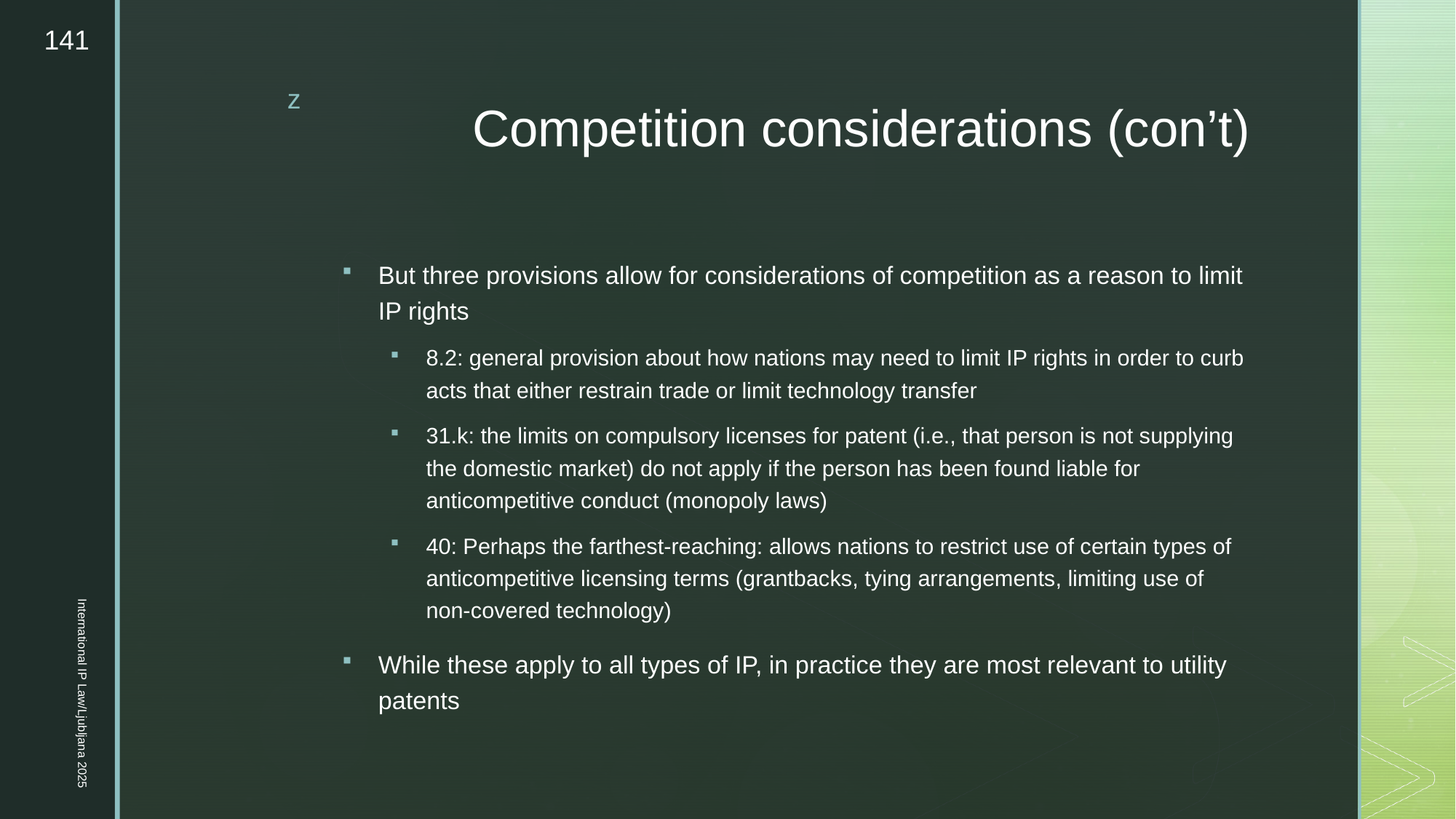

141
# Competition considerations (con’t)
But three provisions allow for considerations of competition as a reason to limit IP rights
8.2: general provision about how nations may need to limit IP rights in order to curb acts that either restrain trade or limit technology transfer
31.k: the limits on compulsory licenses for patent (i.e., that person is not supplying the domestic market) do not apply if the person has been found liable for anticompetitive conduct (monopoly laws)
40: Perhaps the farthest-reaching: allows nations to restrict use of certain types of anticompetitive licensing terms (grantbacks, tying arrangements, limiting use of non-covered technology)
While these apply to all types of IP, in practice they are most relevant to utility patents
International IP Law/Ljubljana 2025